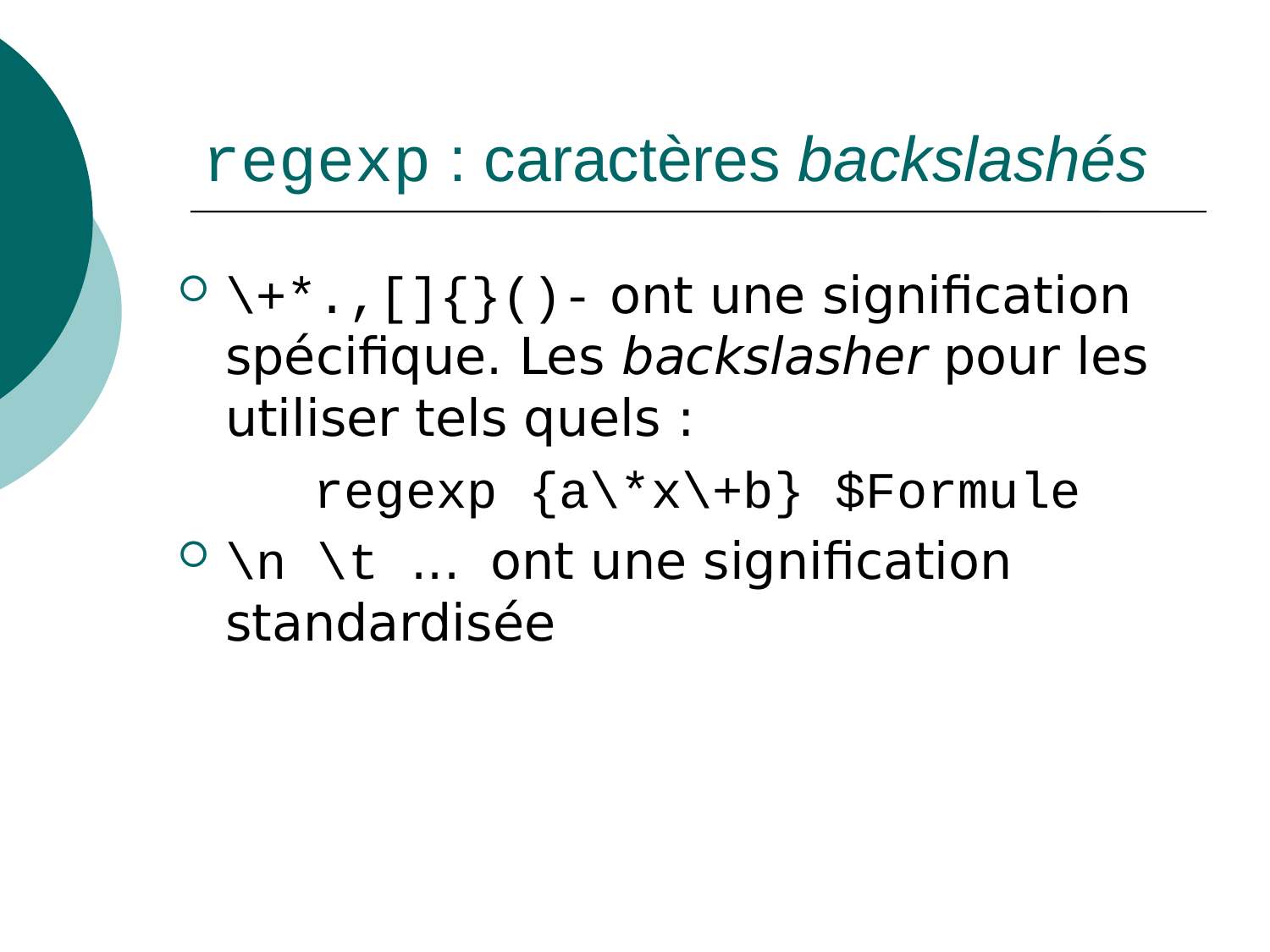

# regexp : caractères backslashés
\+*.,[]{}()- ont une signification spécifique. Les backslasher pour les utiliser tels quels :
regexp {a\*x\+b} $Formule
\n \t  ... ont une signification standardisée